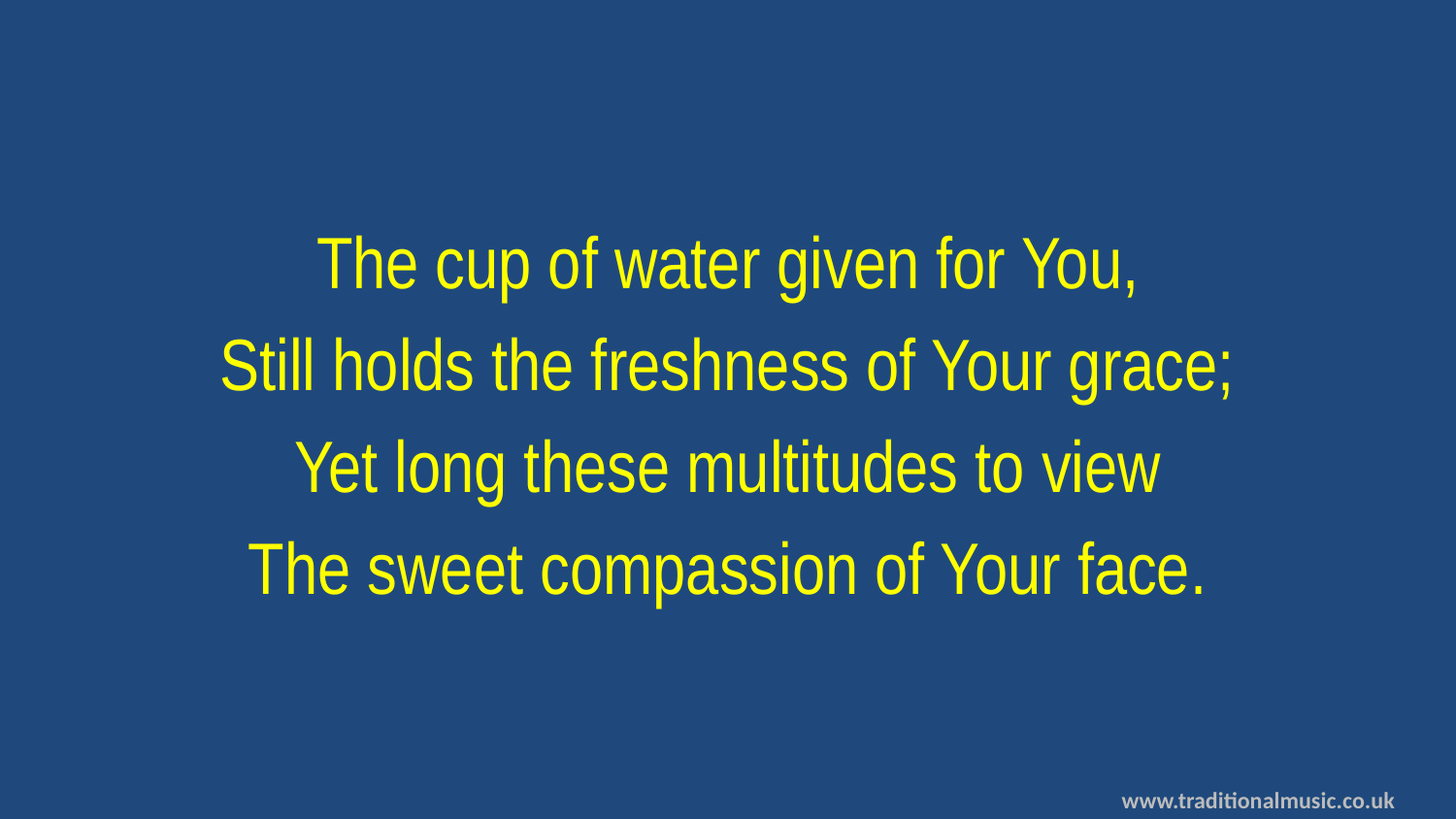

The cup of water given for You,
Still holds the freshness of Your grace;
Yet long these multitudes to view
The sweet compassion of Your face.